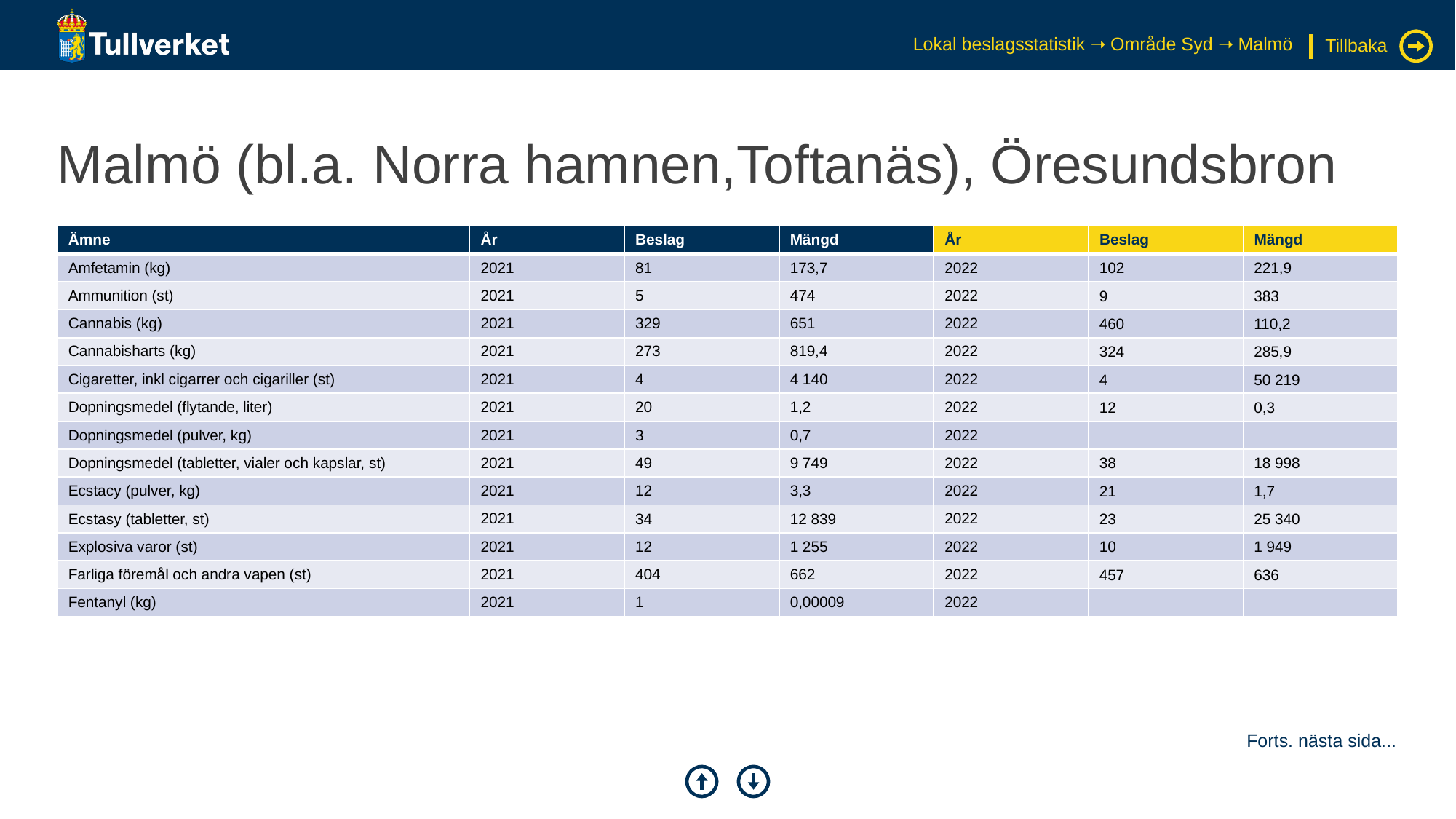

Lokal beslagsstatistik ➝ Område Syd ➝ Malmö
Tillbaka
# Malmö (bl.a. Norra hamnen,Toftanäs), Öresundsbron
| Ämne | År | Beslag | Mängd | År | Beslag | Mängd |
| --- | --- | --- | --- | --- | --- | --- |
| Amfetamin (kg) | 2021 | 81 | 173,7 | 2022 | 102 | 221,9 |
| Ammunition (st) | 2021 | 5 | 474 | 2022 | 9 | 383 |
| Cannabis (kg) | 2021 | 329 | 651 | 2022 | 460 | 110,2 |
| Cannabisharts (kg) | 2021 | 273 | 819,4 | 2022 | 324 | 285,9 |
| Cigaretter, inkl cigarrer och cigariller (st) | 2021 | 4 | 4 140 | 2022 | 4 | 50 219 |
| Dopningsmedel (flytande, liter) | 2021 | 20 | 1,2 | 2022 | 12 | 0,3 |
| Dopningsmedel (pulver, kg) | 2021 | 3 | 0,7 | 2022 |  |  |
| Dopningsmedel (tabletter, vialer och kapslar, st) | 2021 | 49 | 9 749 | 2022 | 38 | 18 998 |
| Ecstacy (pulver, kg) | 2021 | 12 | 3,3 | 2022 | 21 | 1,7 |
| Ecstasy (tabletter, st) | 2021 | 34 | 12 839 | 2022 | 23 | 25 340 |
| Explosiva varor (st) | 2021 | 12 | 1 255 | 2022 | 10 | 1 949 |
| Farliga föremål och andra vapen (st) | 2021 | 404 | 662 | 2022 | 457 | 636 |
| Fentanyl (kg) | 2021 | 1 | 0,00009 | 2022 |  |  |
Forts. nästa sida...